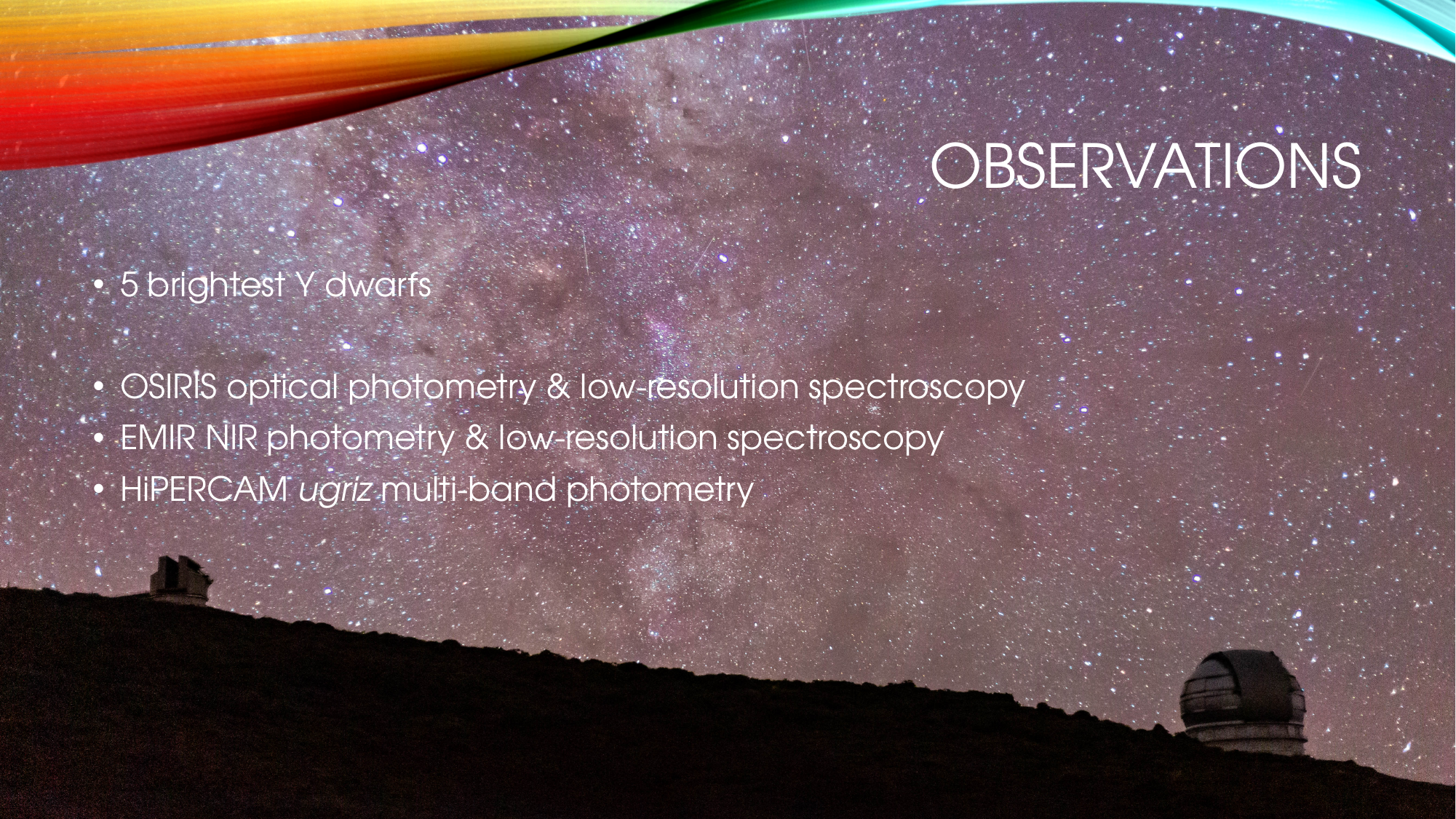

# observations
5 brightest Y dwarfs

OSIRIS optical photometry & low-resolution spectroscopy
EMIR NIR photometry & low-resolution spectroscopy
HiPERCAM ugriz multi-band photometry